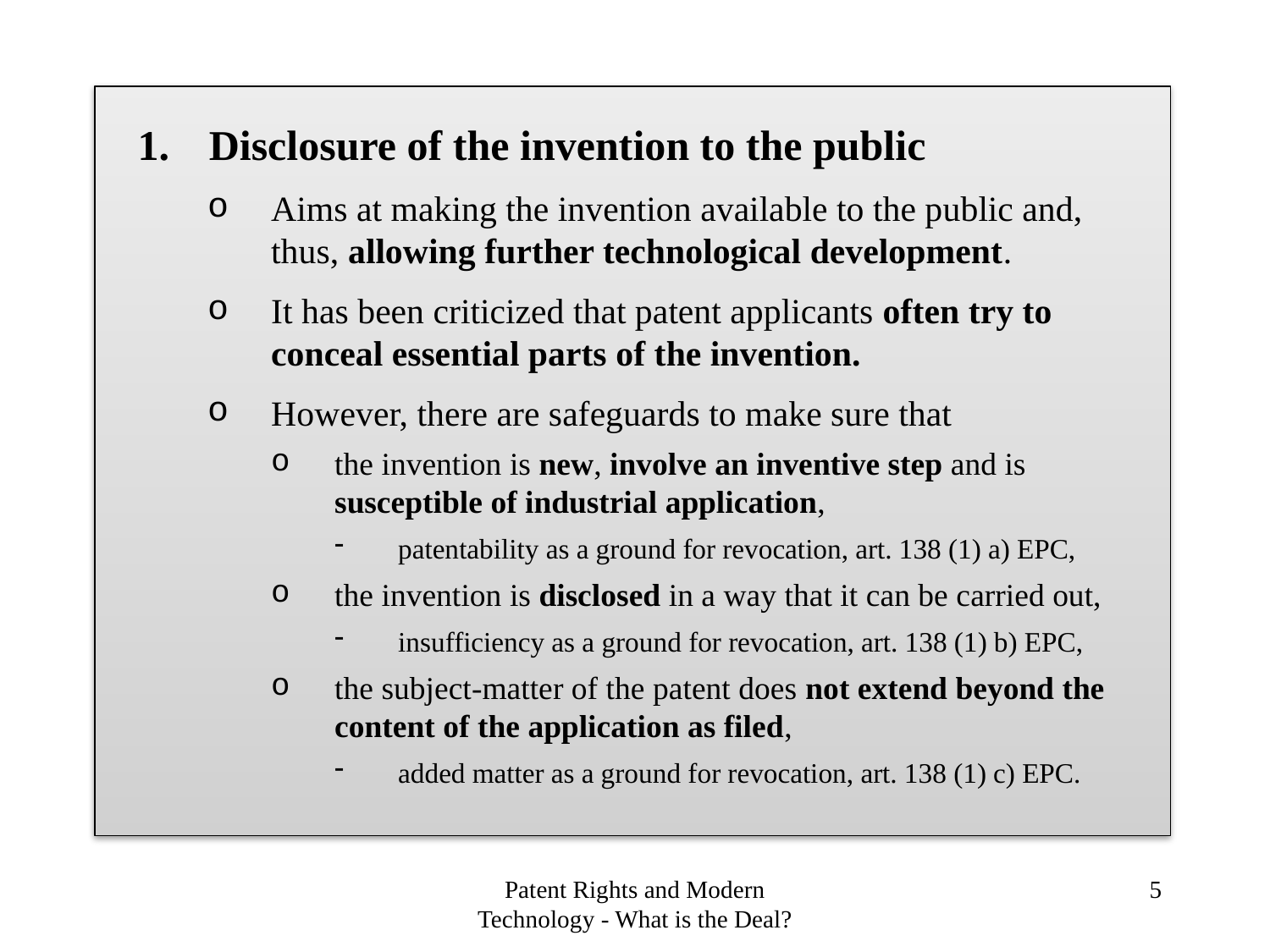

Disclosure of the invention to the public
Aims at making the invention available to the public and, thus, allowing further technological development.
It has been criticized that patent applicants often try to conceal essential parts of the invention.
However, there are safeguards to make sure that
the invention is new, involve an inventive step and is susceptible of industrial application,
patentability as a ground for revocation, art. 138 (1) a) EPC,
the invention is disclosed in a way that it can be carried out,
insufficiency as a ground for revocation, art. 138 (1) b) EPC,
the subject-matter of the patent does not extend beyond the content of the application as filed,
added matter as a ground for revocation, art. 138 (1) c) EPC.
Patent Rights and Modern Technology - What is the Deal?
5